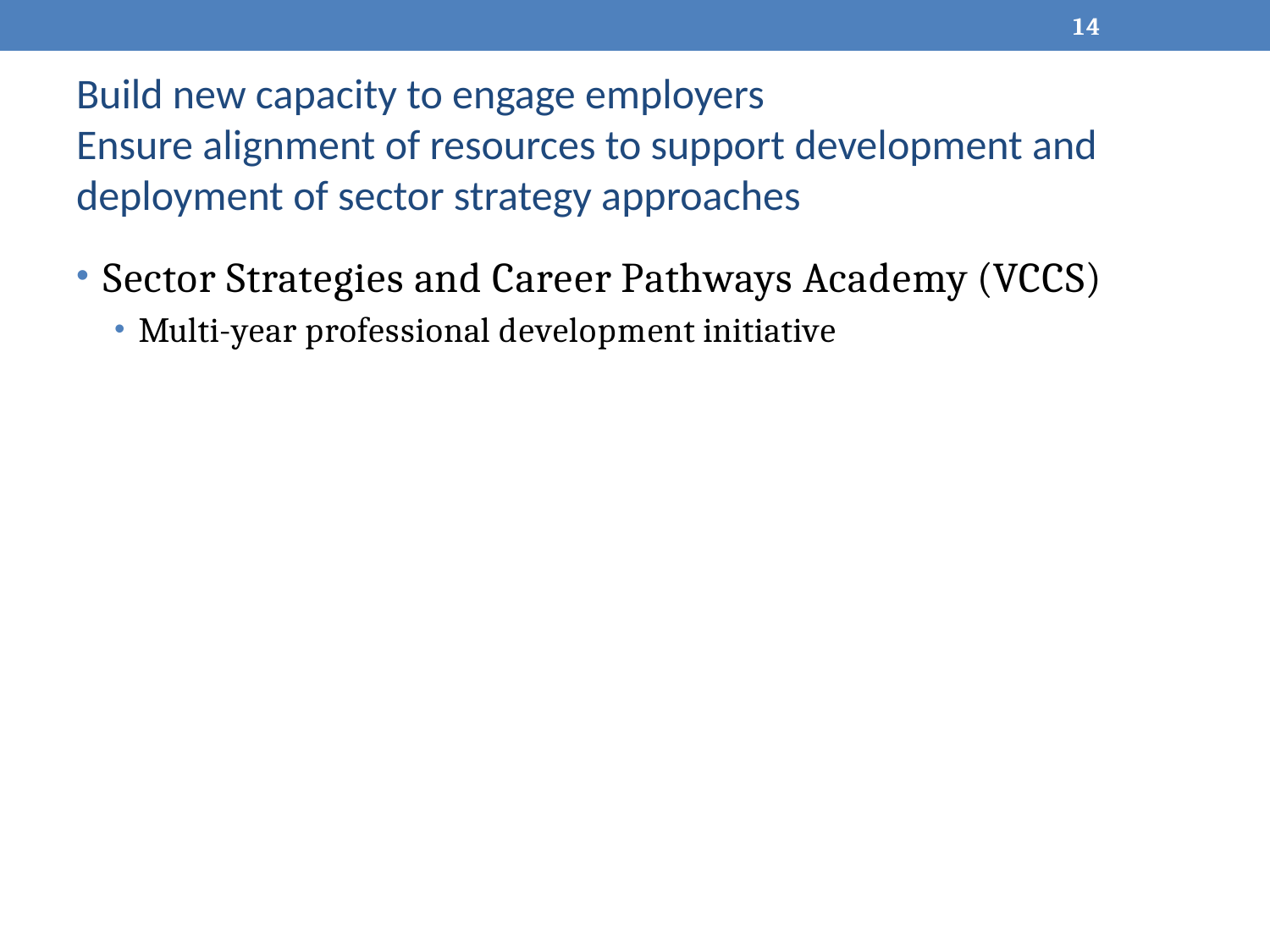

14
# Build new capacity to engage employers Ensure alignment of resources to support development and deployment of sector strategy approaches
Sector Strategies and Career Pathways Academy (VCCS)
Multi-year professional development initiative